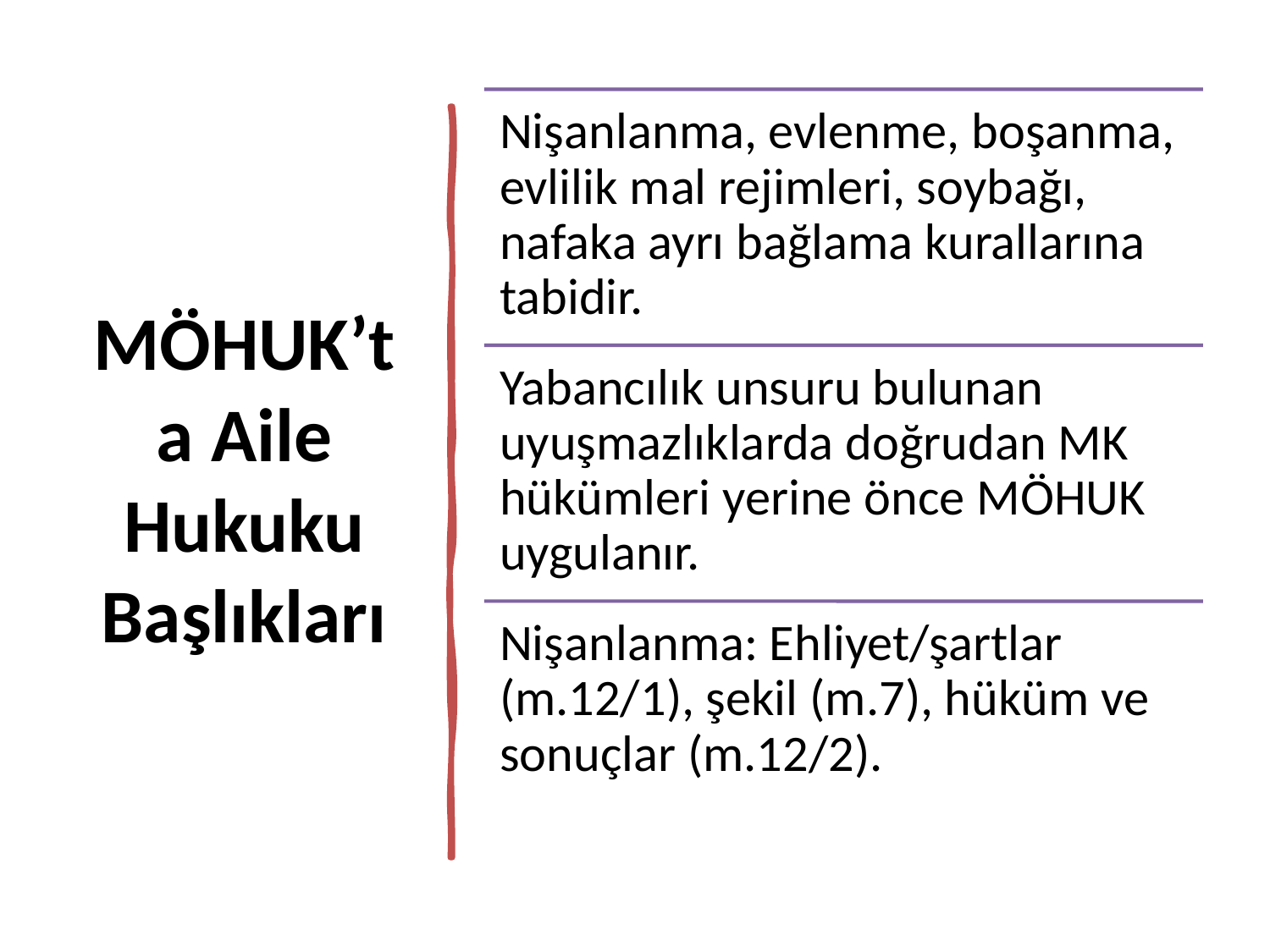

Nişanlanma, evlenme, boşanma, evlilik mal rejimleri, soybağı, nafaka ayrı bağlama kurallarına tabidir.
Yabancılık unsuru bulunan uyuşmazlıklarda doğrudan MK hükümleri yerine önce MÖHUK uygulanır.
Nişanlanma: Ehliyet/şartlar (m.12/1), şekil (m.7), hüküm ve sonuçlar (m.12/2).
# MÖHUK’ta Aile Hukuku Başlıkları